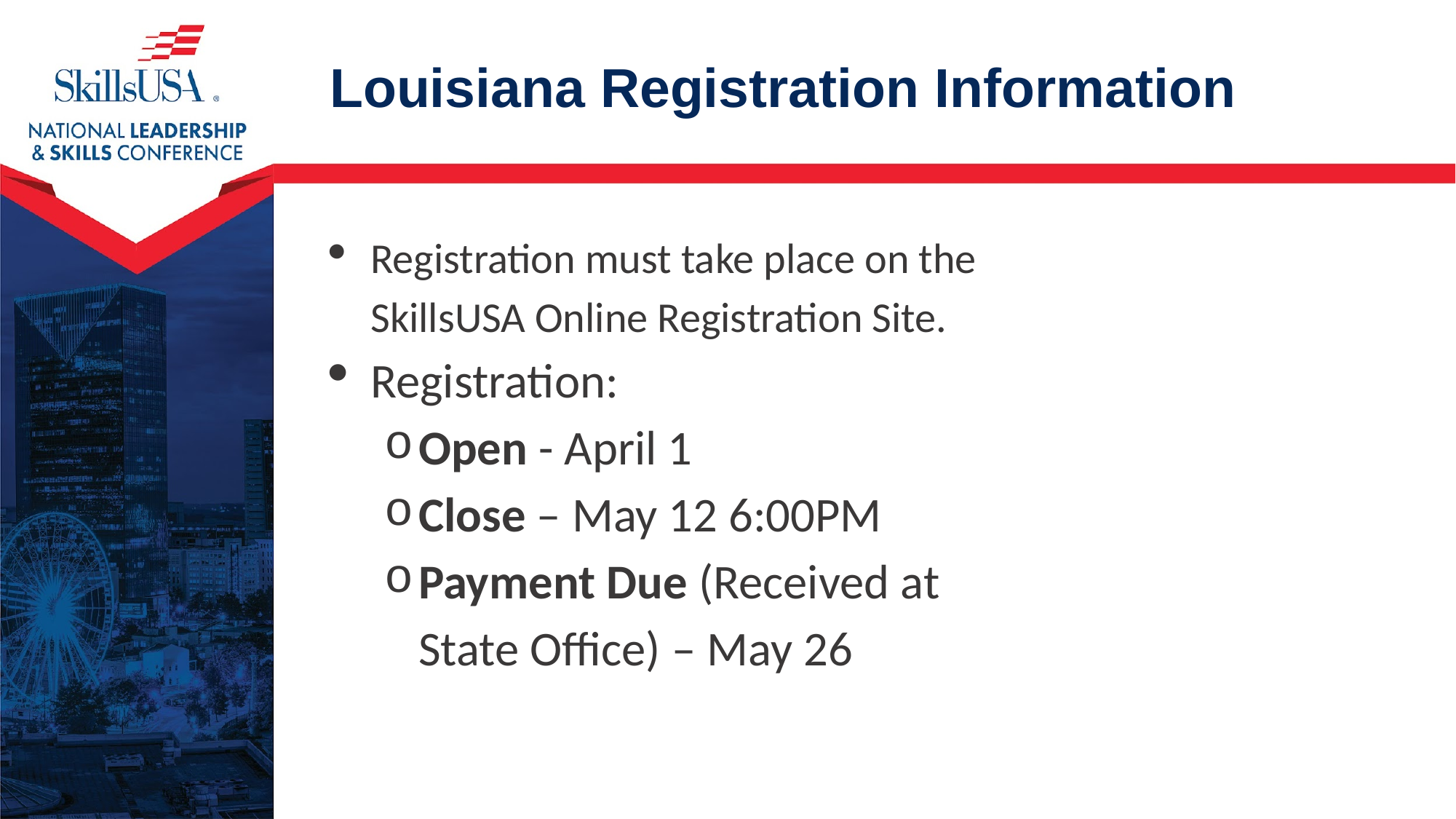

# Louisiana Registration Information
Registration must take place on the SkillsUSA Online Registration Site.
Registration:
Open - April 1
Close – May 12 6:00PM
Payment Due (Received at State Office) – May 26